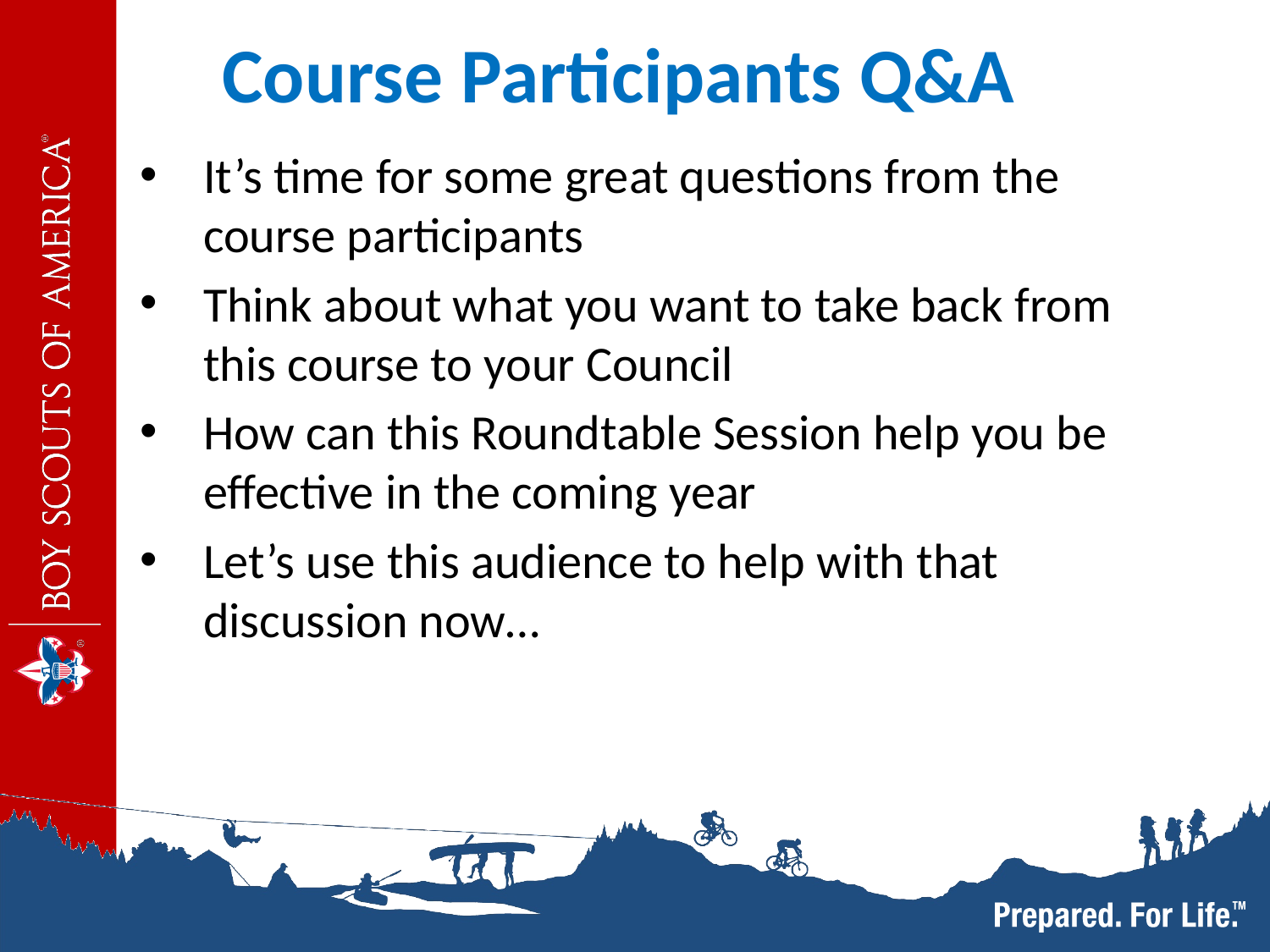

Course Participants Q&A
It’s time for some great questions from the course participants
Think about what you want to take back from this course to your Council
How can this Roundtable Session help you be effective in the coming year
Let’s use this audience to help with that discussion now…